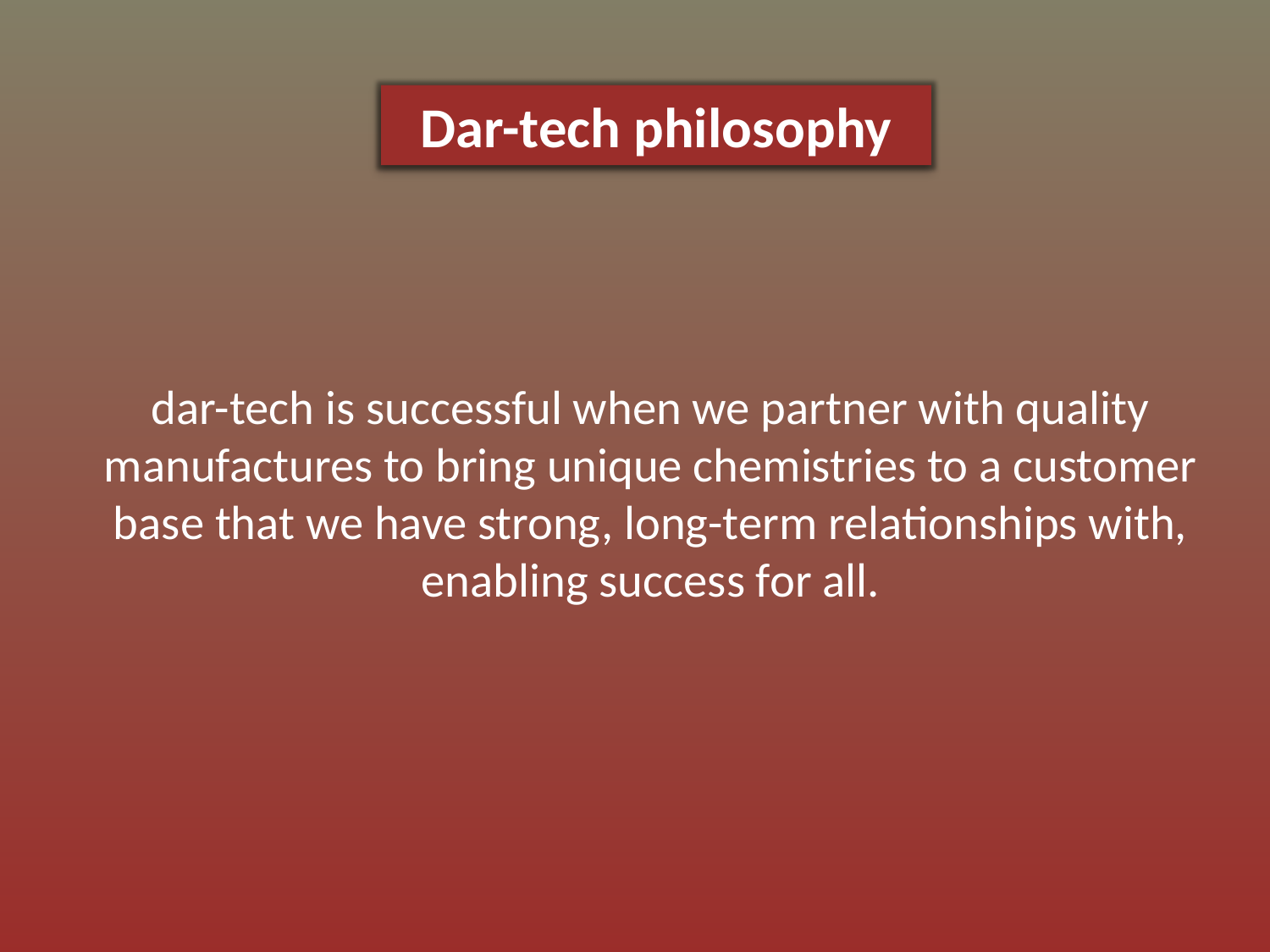

Dar-tech philosophy

dar-tech is successful when we partner with quality manufactures to bring unique chemistries to a customer base that we have strong, long-term relationships with, enabling success for all.